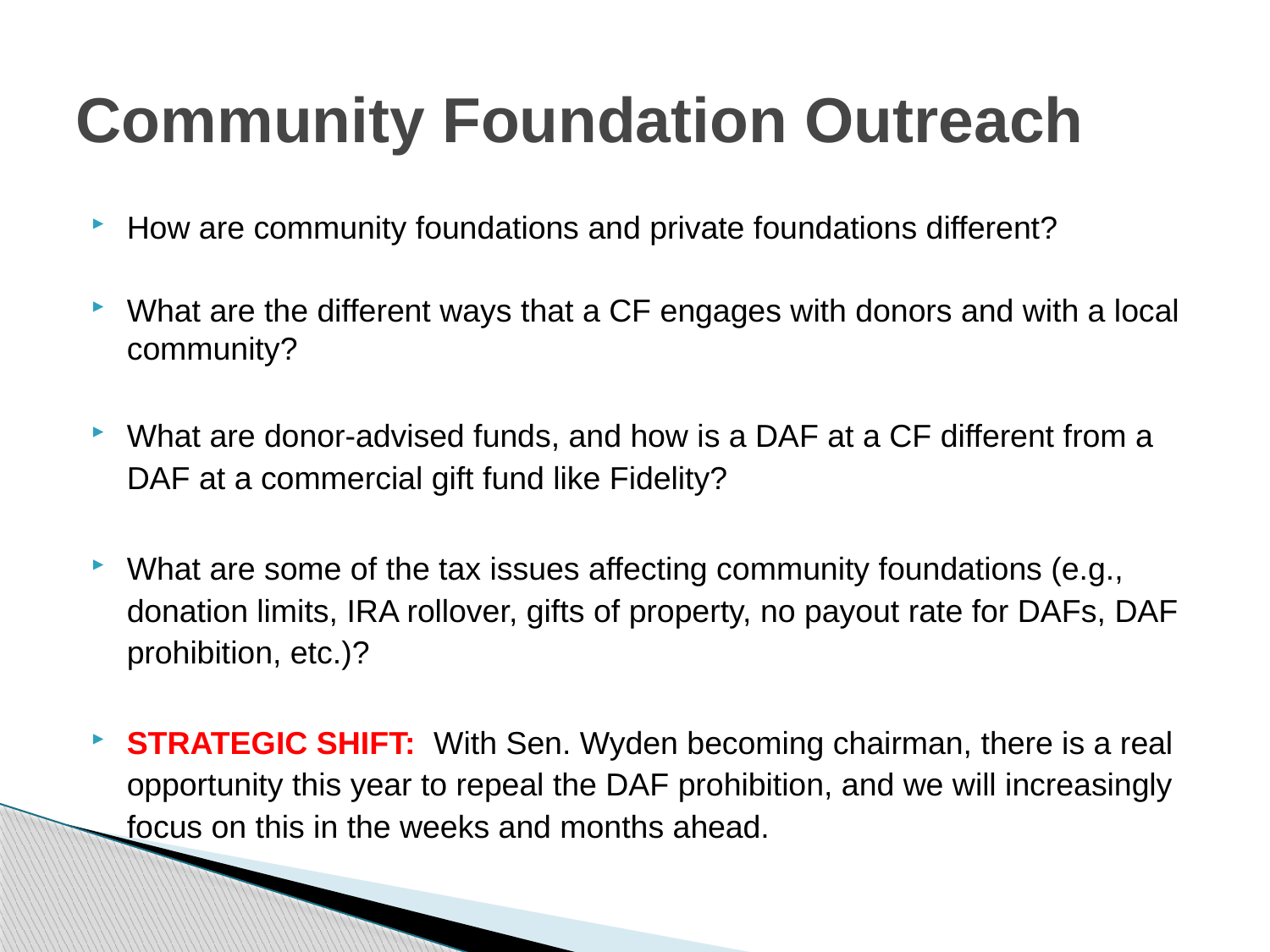

# Community Foundation Outreach
How are community foundations and private foundations different?
What are the different ways that a CF engages with donors and with a local community?
What are donor-advised funds, and how is a DAF at a CF different from a DAF at a commercial gift fund like Fidelity?
What are some of the tax issues affecting community foundations (e.g., donation limits, IRA rollover, gifts of property, no payout rate for DAFs, DAF prohibition, etc.)?

STRATEGIC SHIFT:  With Sen. Wyden becoming chairman, there is a real opportunity this year to repeal the DAF prohibition, and we will increasingly focus on this in the weeks and months ahead.